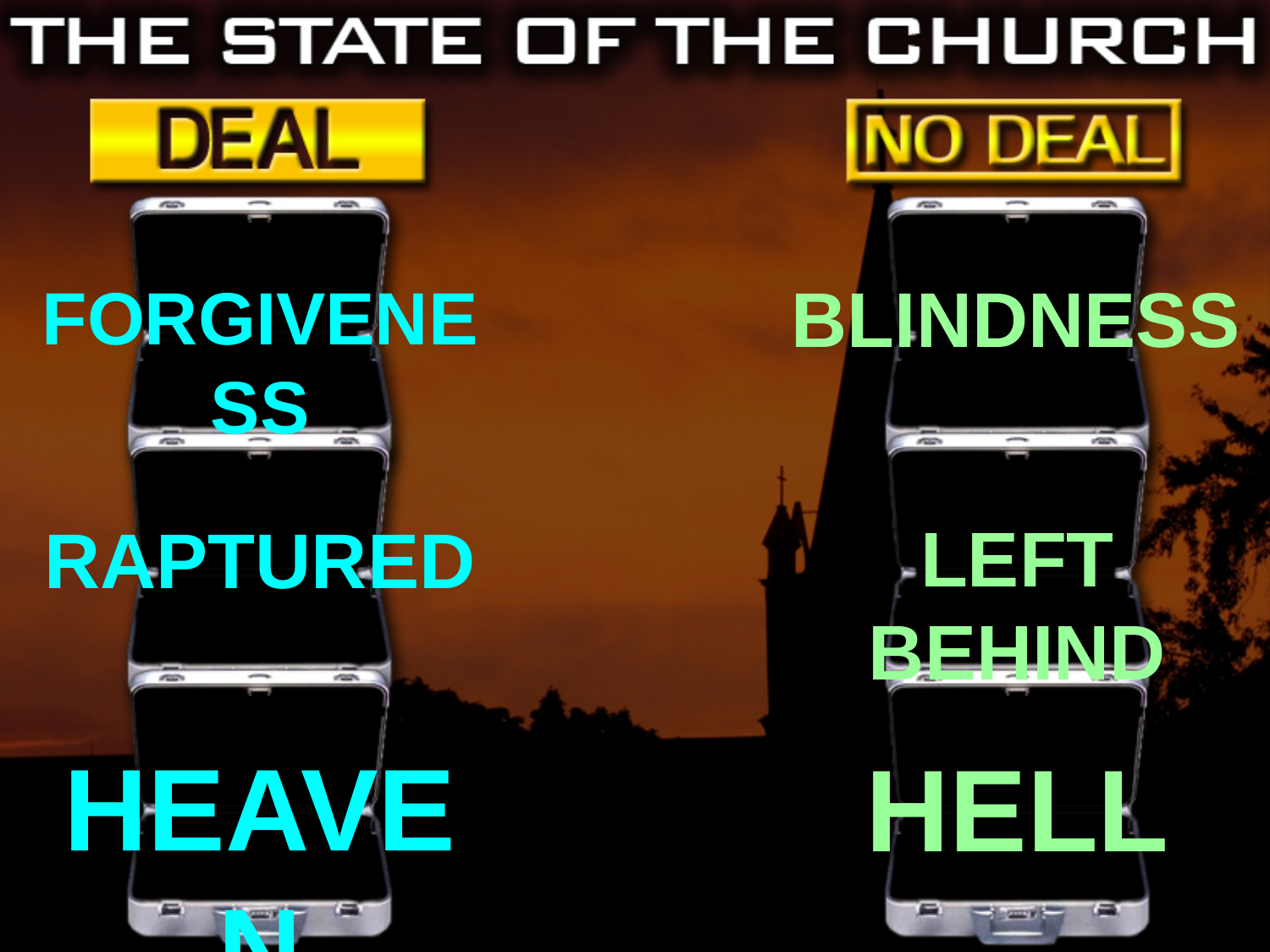

BLINDNESS
FORGIVENESS
LEFT BEHIND
RAPTURED
HELL
HEAVEN